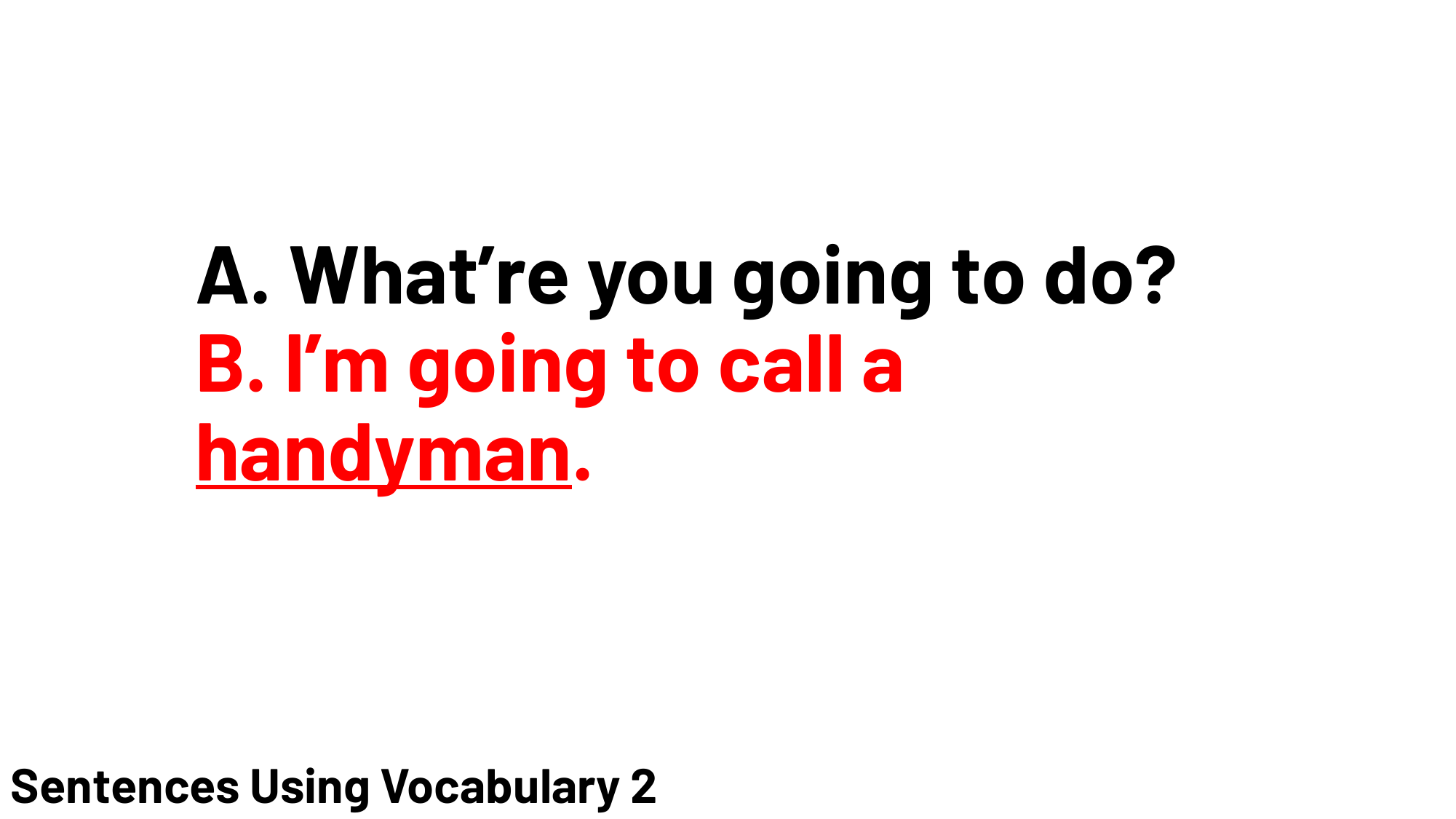

# A. What’re you going to do? B. I’m going to call a handyman.
Sentences Using Vocabulary 2